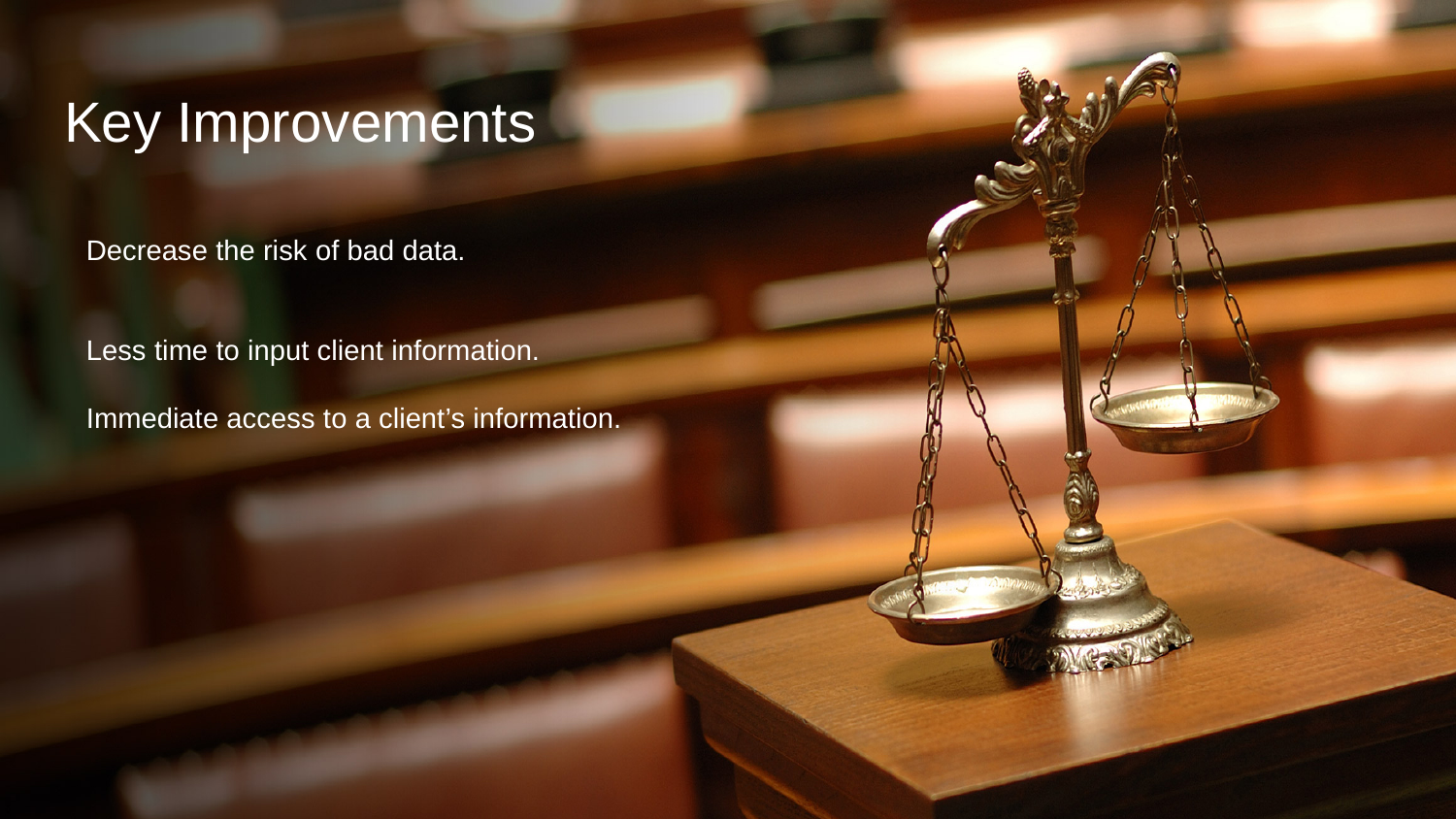

# Key Improvements
Decrease the risk of bad data.
Less time to input client information.
Immediate access to a client’s information.